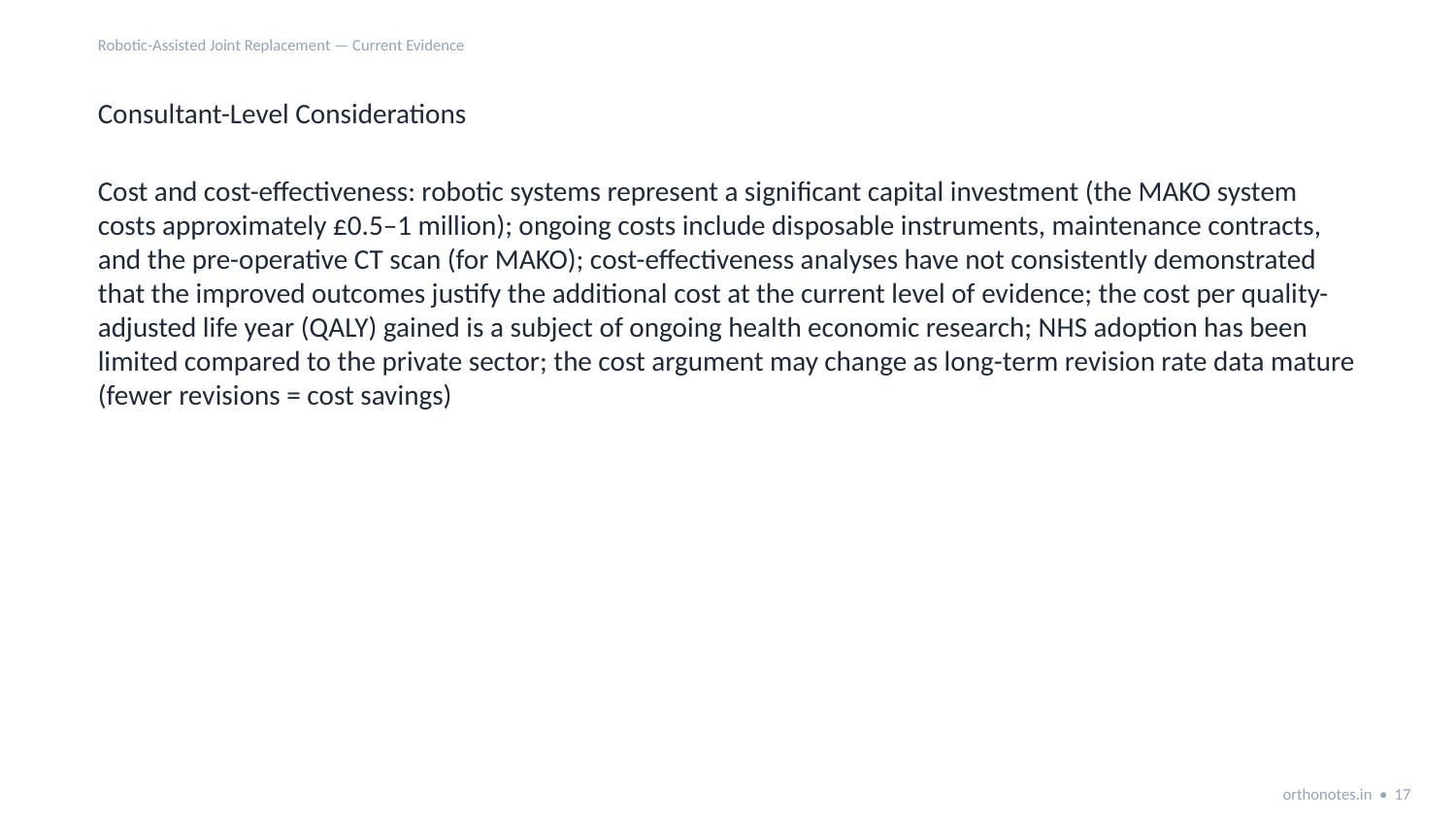

Robotic-Assisted Joint Replacement — Current Evidence
Consultant-Level Considerations
Cost and cost-effectiveness: robotic systems represent a significant capital investment (the MAKO system costs approximately £0.5–1 million); ongoing costs include disposable instruments, maintenance contracts, and the pre-operative CT scan (for MAKO); cost-effectiveness analyses have not consistently demonstrated that the improved outcomes justify the additional cost at the current level of evidence; the cost per quality-adjusted life year (QALY) gained is a subject of ongoing health economic research; NHS adoption has been limited compared to the private sector; the cost argument may change as long-term revision rate data mature (fewer revisions = cost savings)
orthonotes.in  •  17